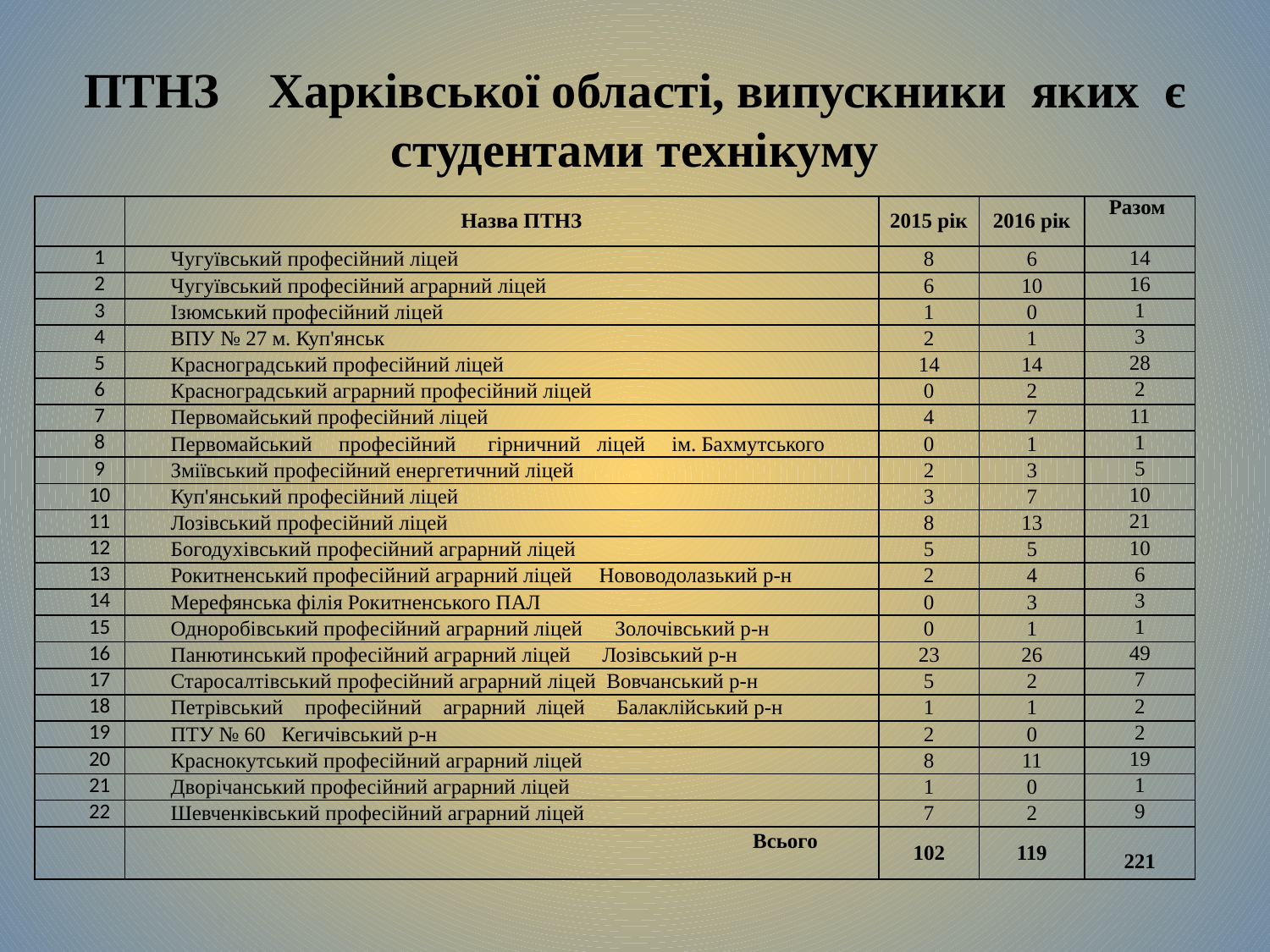

# ПТНЗ    Харківської області, випускники  яких  є студентами технікуму
|  | Назва ПТНЗ | 2015 рік | 2016 рік | Разом |
| --- | --- | --- | --- | --- |
| 1 | Чугуївський професійний ліцей | 8 | 6 | 14 |
| 2 | Чугуївський професійний аграрний ліцей | 6 | 10 | 16 |
| 3 | Ізюмський професійний ліцей | 1 | 0 | 1 |
| 4 | ВПУ № 27 м. Куп'янськ | 2 | 1 | 3 |
| 5 | Красноградський професійний ліцей | 14 | 14 | 28 |
| 6 | Красноградський аграрний професійний ліцей | 0 | 2 | 2 |
| 7 | Первомайський професійний ліцей | 4 | 7 | 11 |
| 8 | Первомайський професійний гірничний ліцей ім. Бахмутського | 0 | 1 | 1 |
| 9 | Зміївський професійний енергетичний ліцей | 2 | 3 | 5 |
| 10 | Куп'янський професійний ліцей | 3 | 7 | 10 |
| 11 | Лозівський професійний ліцей | 8 | 13 | 21 |
| 12 | Богодухівський професійний аграрний ліцей | 5 | 5 | 10 |
| 13 | Рокитненський професійний аграрний ліцей Нововодолазький р-н | 2 | 4 | 6 |
| 14 | Мерефянська філія Рокитненського ПАЛ | 0 | 3 | 3 |
| 15 | Одноробівський професійний аграрний ліцей Золочівський р-н | 0 | 1 | 1 |
| 16 | Панютинський професійний аграрний ліцей Лозівський р-н | 23 | 26 | 49 |
| 17 | Старосалтівський професійний аграрний ліцей Вовчанський р-н | 5 | 2 | 7 |
| 18 | Петрівський професійний аграрний ліцей Балаклійський р-н | 1 | 1 | 2 |
| 19 | ПТУ № 60 Кегичівський р-н | 2 | 0 | 2 |
| 20 | Краснокутський професійний аграрний ліцей | 8 | 11 | 19 |
| 21 | Дворічанський професійний аграрний ліцей | 1 | 0 | 1 |
| 22 | Шевченківський професійний аграрний ліцей | 7 | 2 | 9 |
|  | Всього | 102 | 119 | 221 |